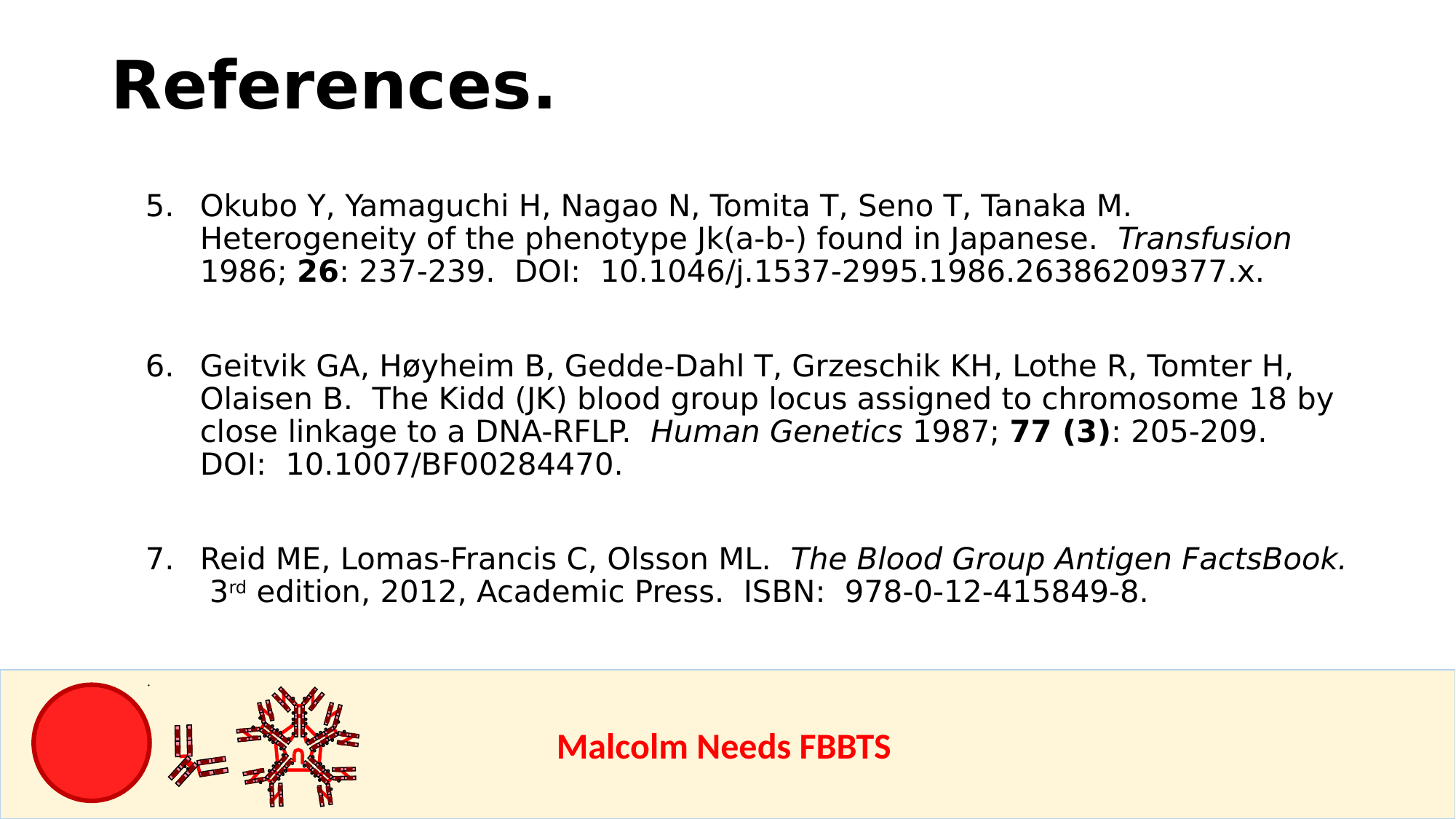

References.
Okubo Y, Yamaguchi H, Nagao N, Tomita T, Seno T, Tanaka M.  Heterogeneity of the phenotype Jk(a-b-) found in Japanese.  Transfusion 1986; 26: 237-239.  DOI:  10.1046/j.1537-2995.1986.26386209377.x.

Geitvik GA, Høyheim B, Gedde-Dahl T, Grzeschik KH, Lothe R, Tomter H, Olaisen B.  The Kidd (JK) blood group locus assigned to chromosome 18 by close linkage to a DNA-RFLP.  Human Genetics 1987; 77 (3): 205-209.  DOI:  10.1007/BF00284470.

Reid ME, Lomas-Francis C, Olsson ML.  The Blood Group Antigen FactsBook.  3rd edition, 2012, Academic Press.  ISBN:  978-0-12-415849-8.

					Malcolm Needs FBBTS